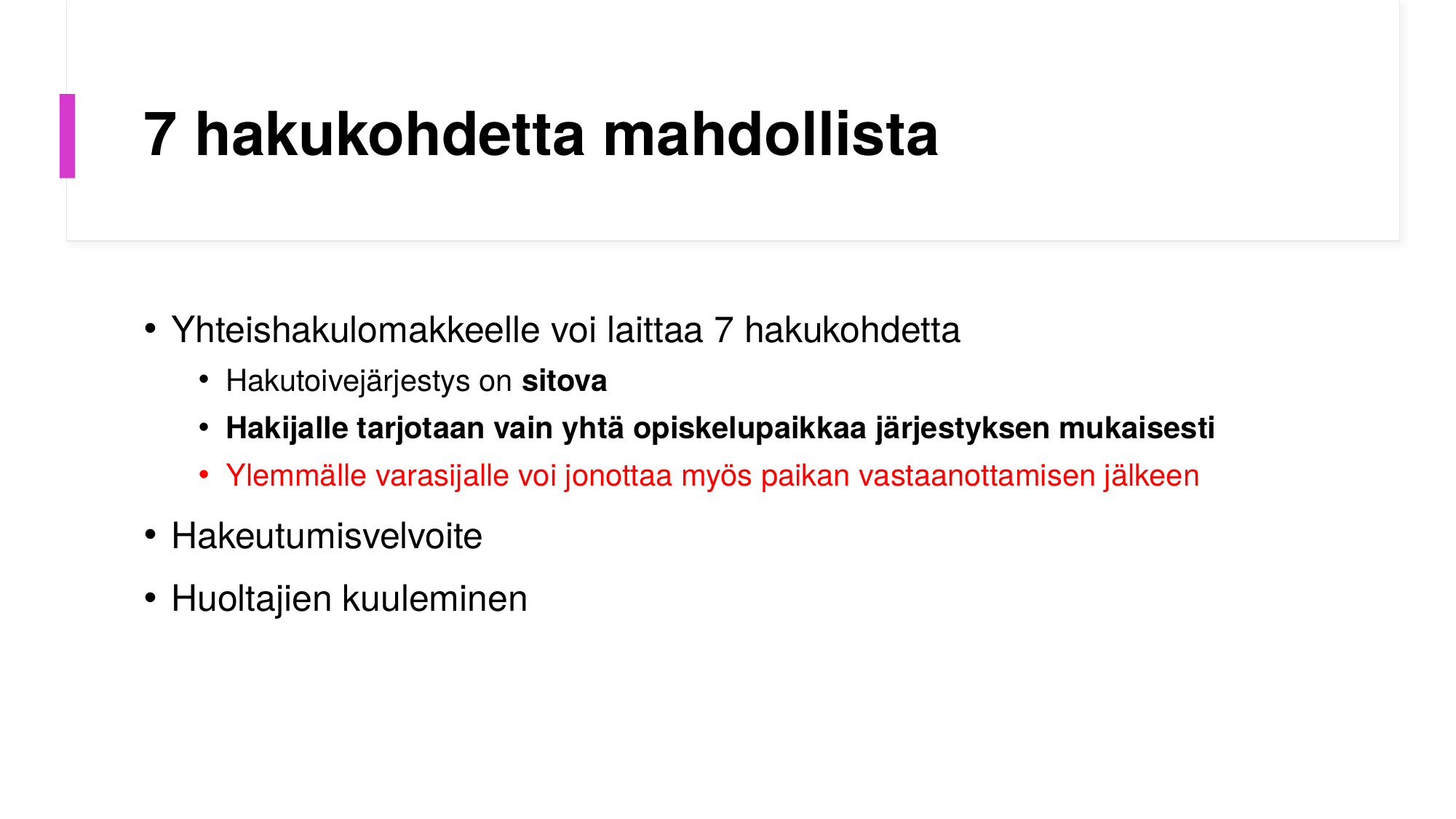

# 7 hakukohdetta mahdollista
Yhteishakulomakkeelle voi laittaa 7 hakukohdetta
Hakutoivejärjestys on sitova
Hakijalle tarjotaan vain yhtä opiskelupaikkaa järjestyksen mukaisesti
Ylemmälle varasijalle voi jonottaa myös paikan vastaanottamisen jälkeen
Hakeutumisvelvoite
Huoltajien kuuleminen